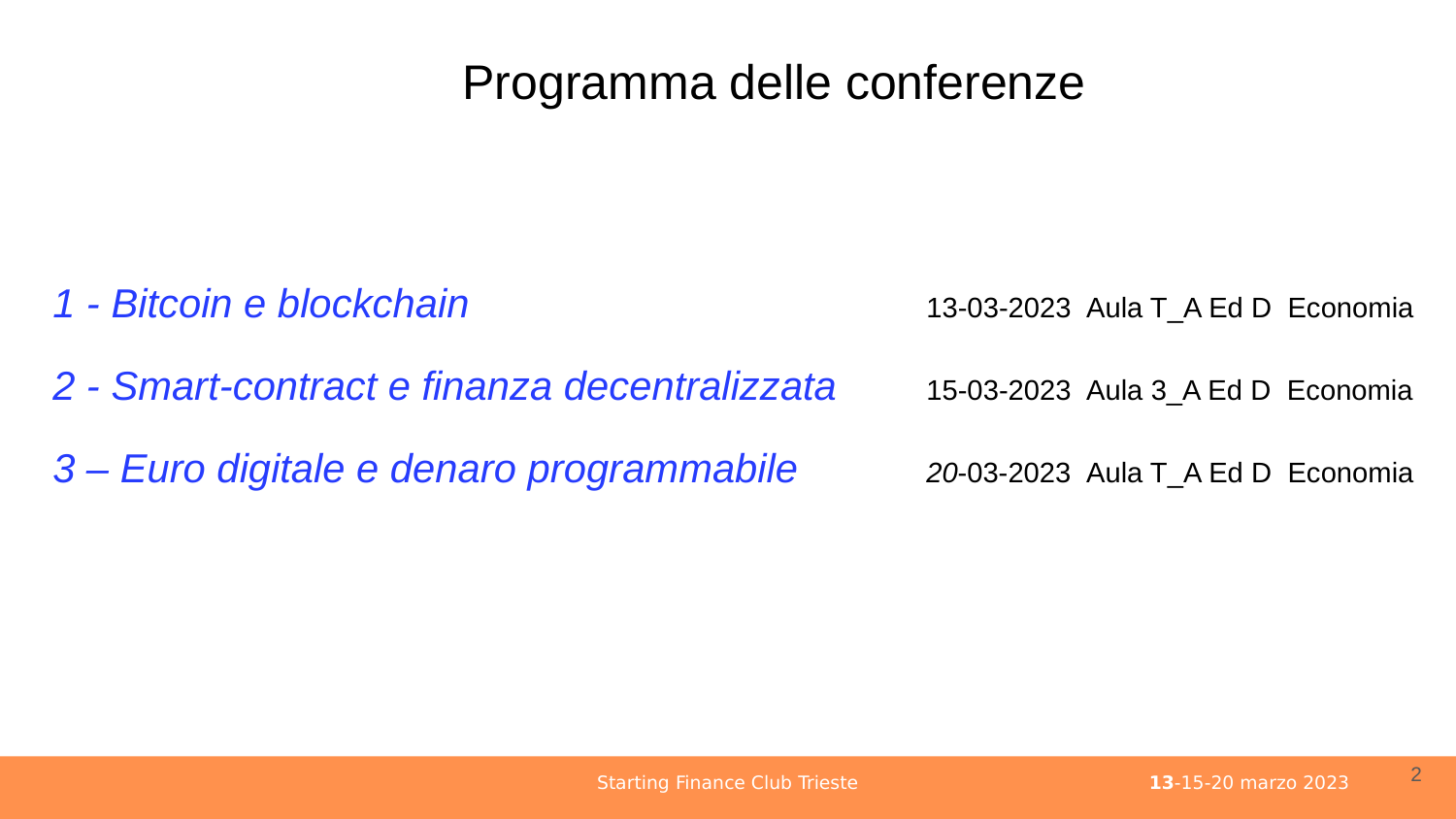

Programma delle conferenze
1 - Bitcoin e blockchain				13-03-2023	  Aula T_A Ed D  Economia

2 - Smart-contract e finanza decentralizzata	15-03-2023	  Aula 3_A Ed D  Economia

3 – Euro digitale e denaro programmabile	20-03-2023	  Aula T_A Ed D  Economia
2